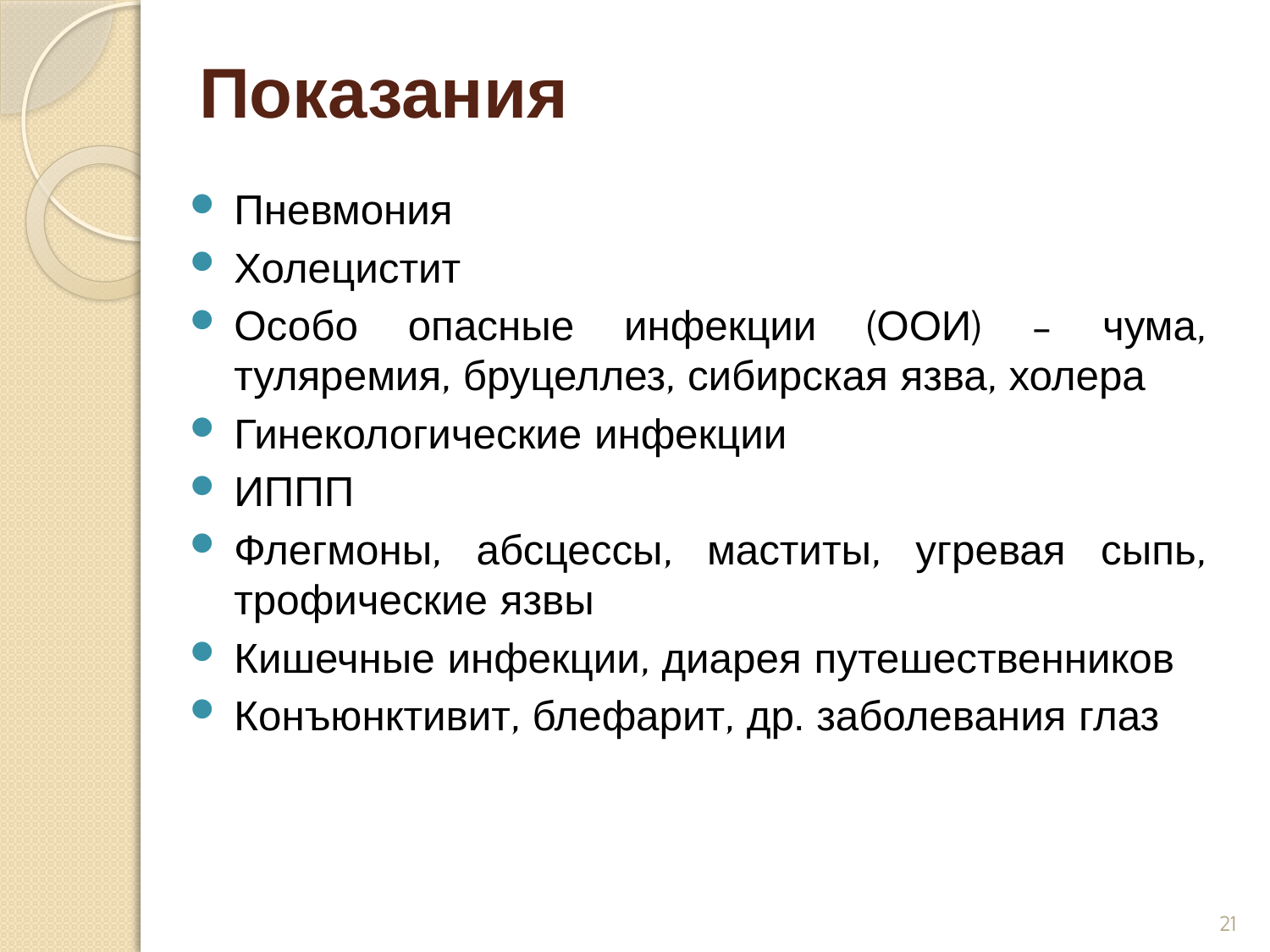

# Показания
Пневмония
Холецистит
Особо опасные инфекции (ООИ) – чума, туляремия, бруцеллез, сибирская язва, холера
Гинекологические инфекции
ИППП
Флегмоны, абсцессы, маститы, угревая сыпь, трофические язвы
Кишечные инфекции, диарея путешественников
Конъюнктивит, блефарит, др. заболевания глаз
21